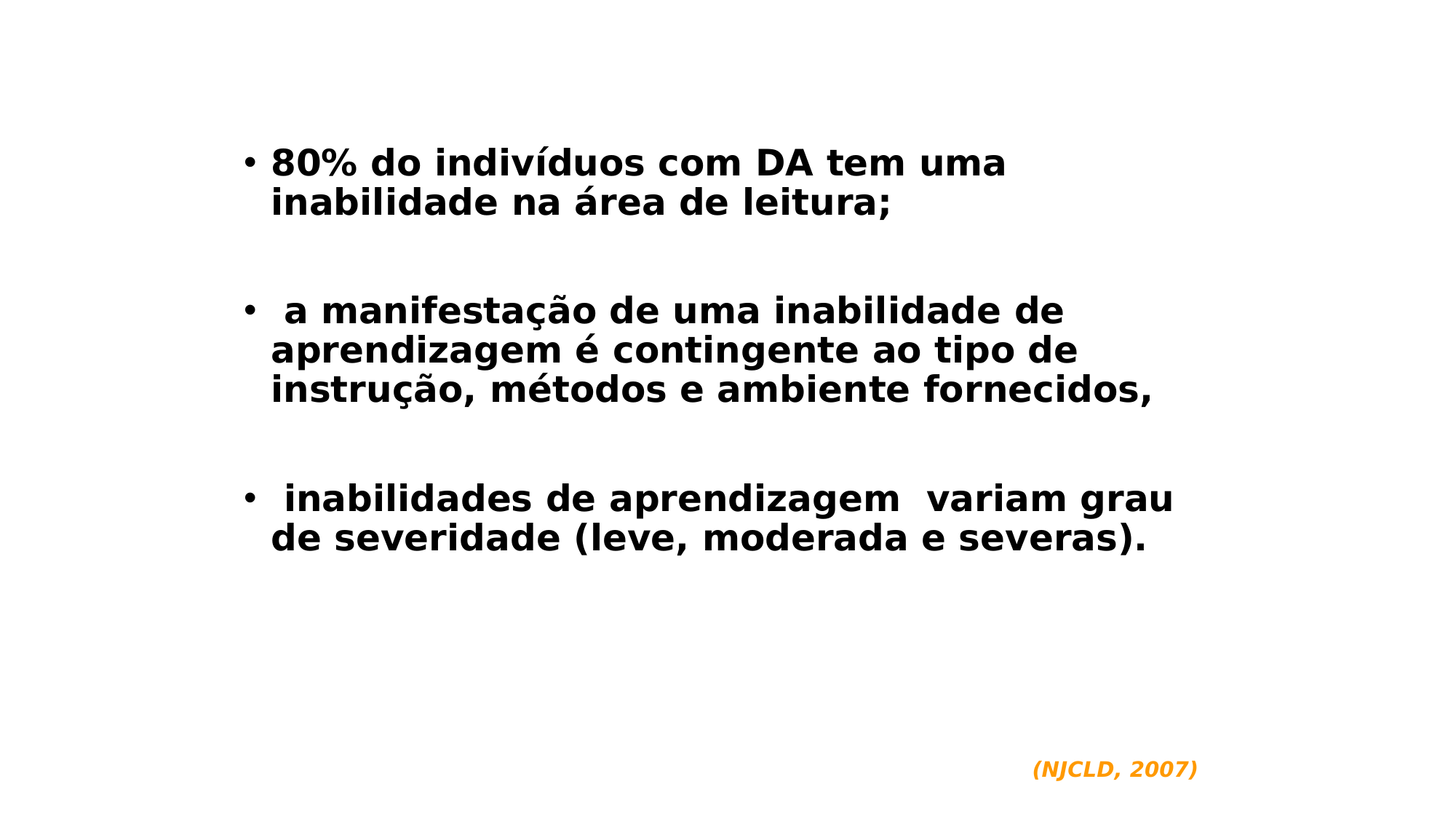

80% do indivíduos com DA tem uma inabilidade na área de leitura;

 a manifestação de uma inabilidade de aprendizagem é contingente ao tipo de instrução, métodos e ambiente fornecidos,

 inabilidades de aprendizagem  variam grau de severidade (leve, moderada e severas).
(NJCLD, 2007)